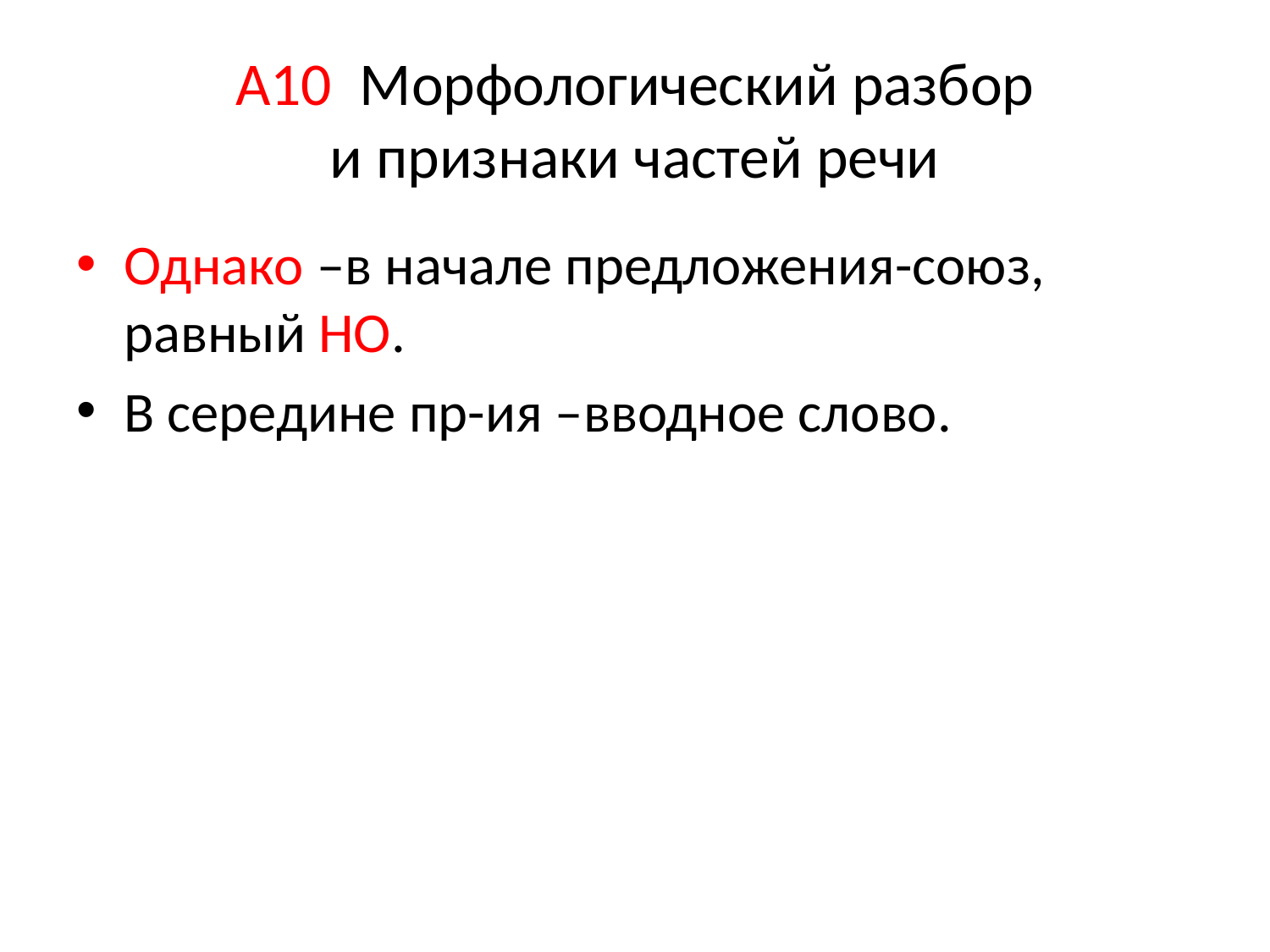

# А10  Морфологический разбор и признаки частей речи
Однако –в начале предложения-союз, равный НО.
В середине пр-ия –вводное слово.